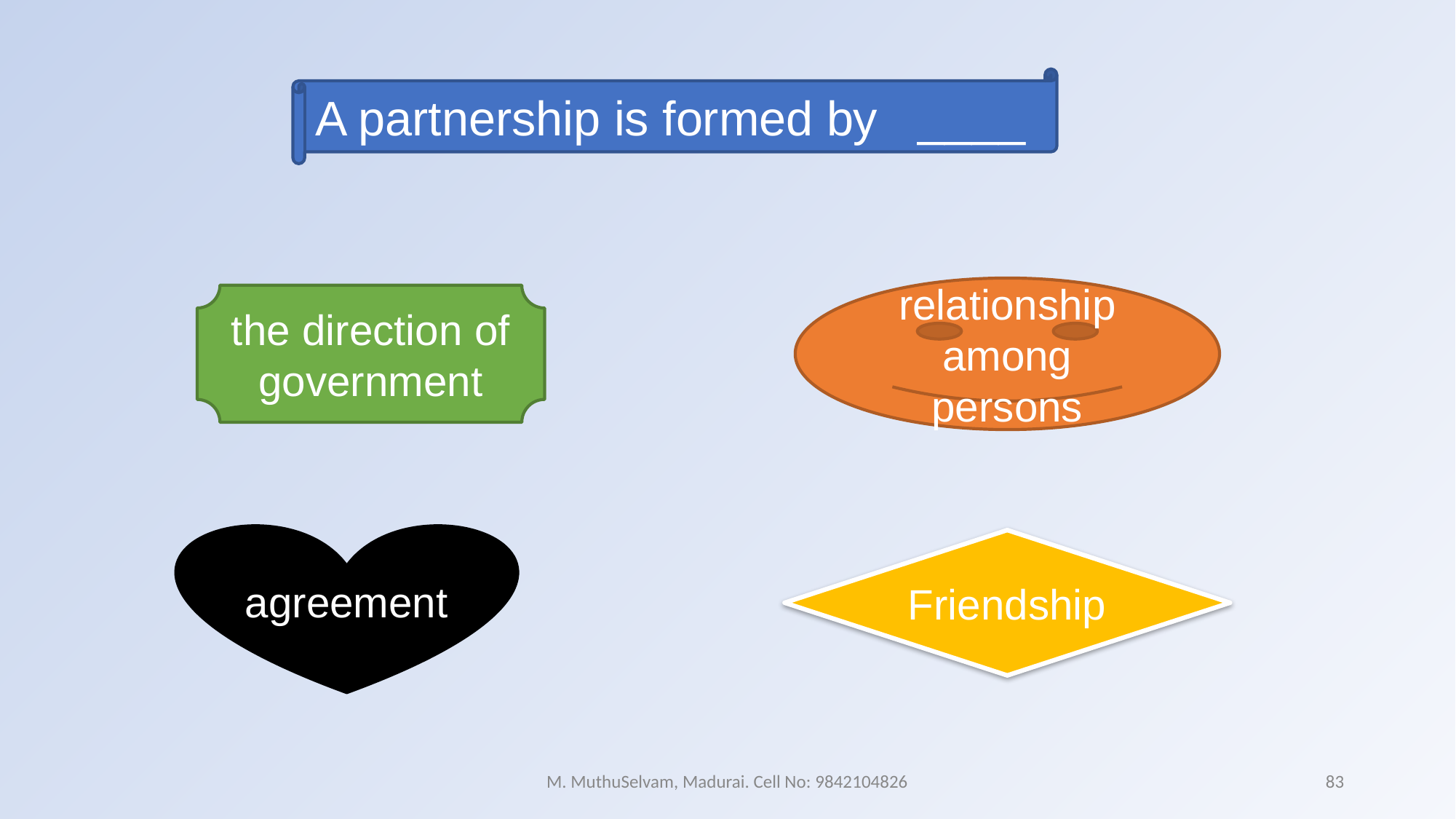

A partnership is formed by   ____
relationship among persons
the direction of government
agreement
Friendship
M. MuthuSelvam, Madurai. Cell No: 9842104826
83